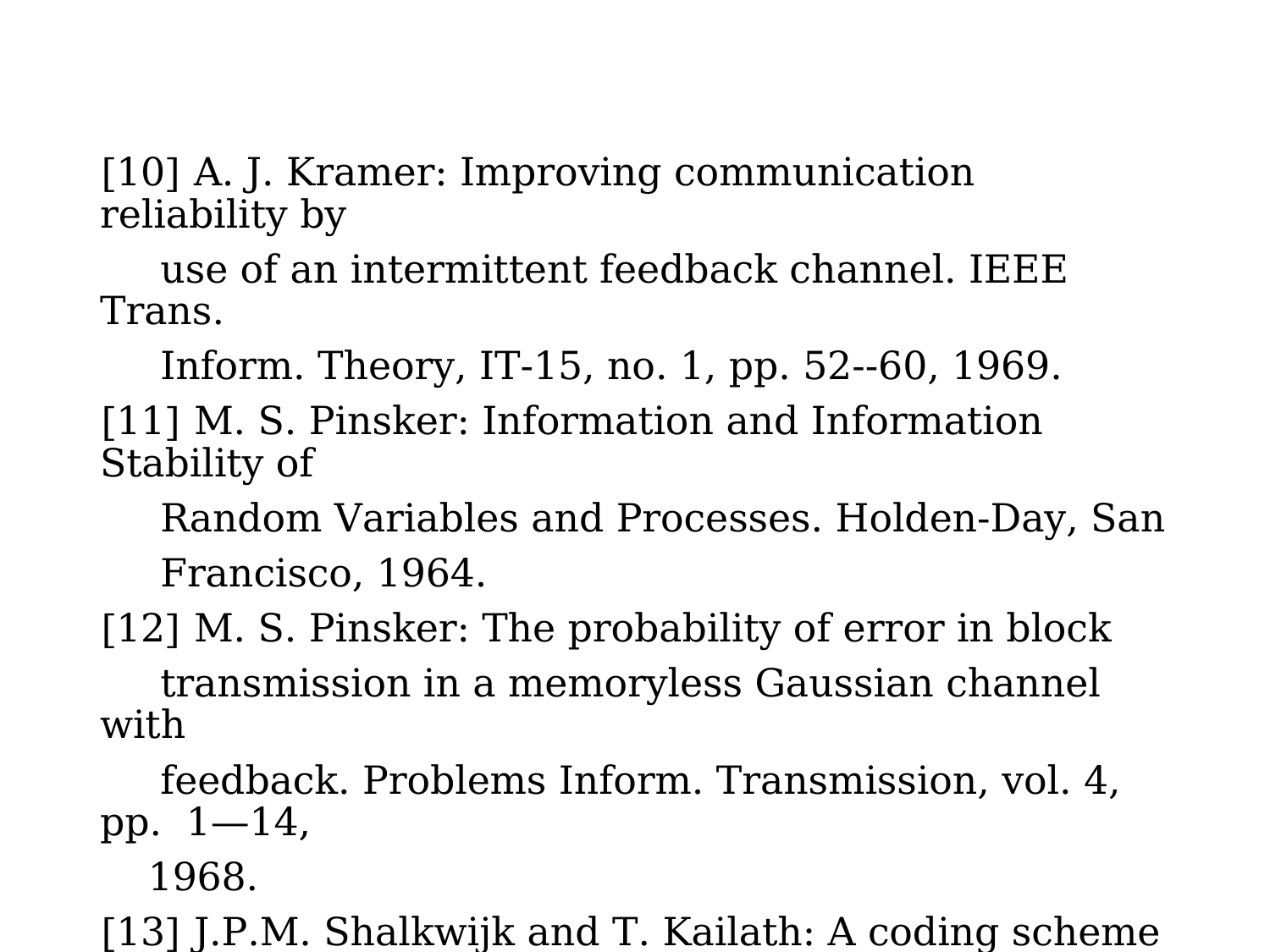

#
[10] A. J. Kramer: Improving communication reliability by
　 use of an intermittent feedback channel. IEEE Trans.
　 Inform. Theory, IT-15, no. 1, pp. 52--60, 1969.
[11] M. S. Pinsker: Information and Information Stability of
　 Random Variables and Processes. Holden-Day, San
　 Francisco, 1964.
[12] M. S. Pinsker: The probability of error in block
　 transmission in a memoryless Gaussian channel with
　 feedback. Problems Inform. Transmission, vol. 4, pp.  1—14,
　1968.
[13] J.P.M. Shalkwijk and T. Kailath: A coding scheme for additive
　 noise channels with feedback - I: No bandwidth constraint
　 IEEE Trans. Inform. Theory, vol. IT-12, no 2, pp. 172—182,
　 Apr. 1966.